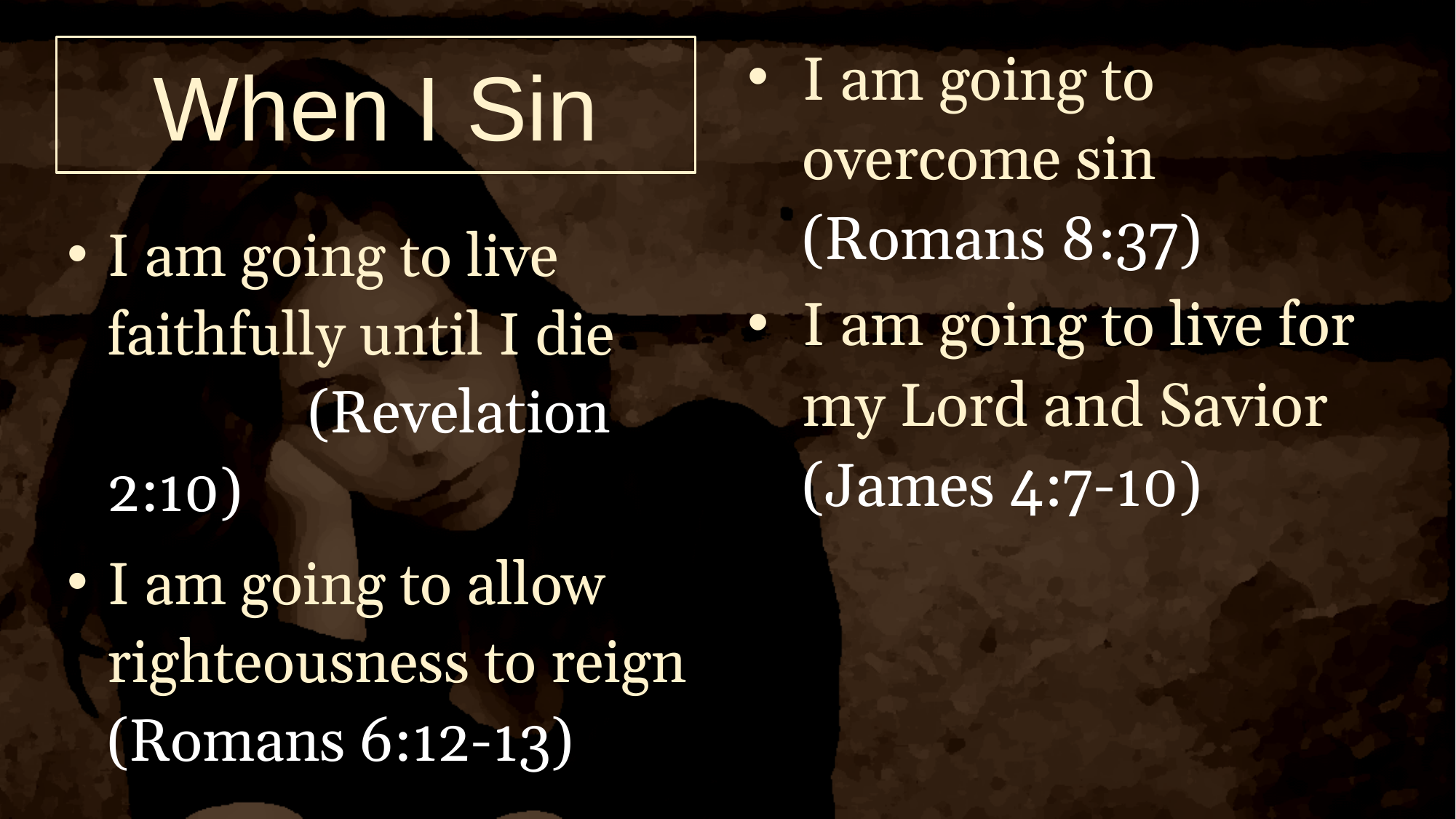

I am going to overcome sin (Romans 8:37)
I am going to live for my Lord and Savior (James 4:7-10)
# When I Sin
I am going to live faithfully until I die                     (Revelation 2:10)
I am going to allow righteousness to reign (Romans 6:12-13)